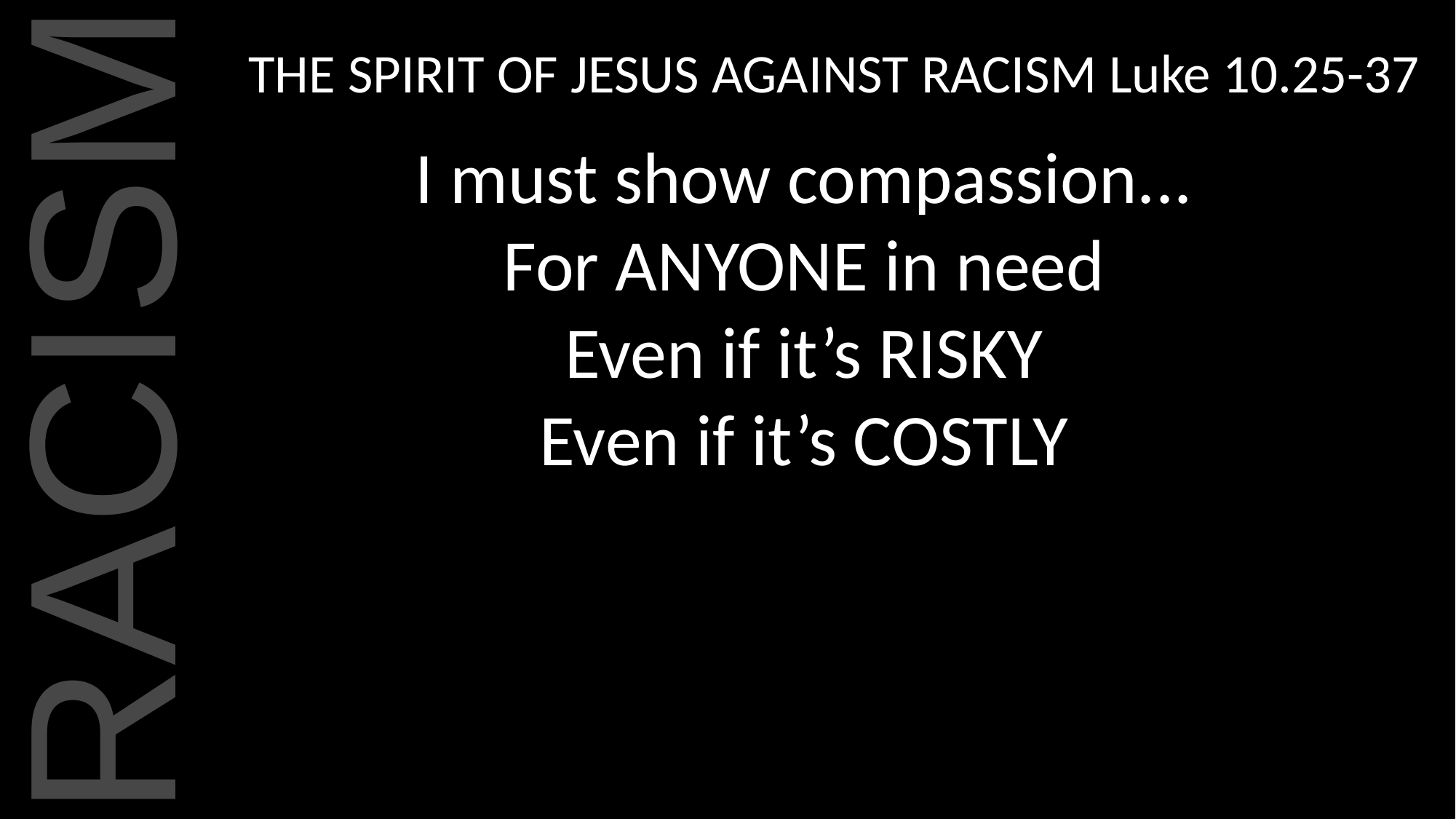

THE SPIRIT OF JESUS AGAINST RACISM Luke 10.25-37
I must show compassion...
For ANYONE in need
Even if it’s RISKY
Even if it’s COSTLY
RACISM